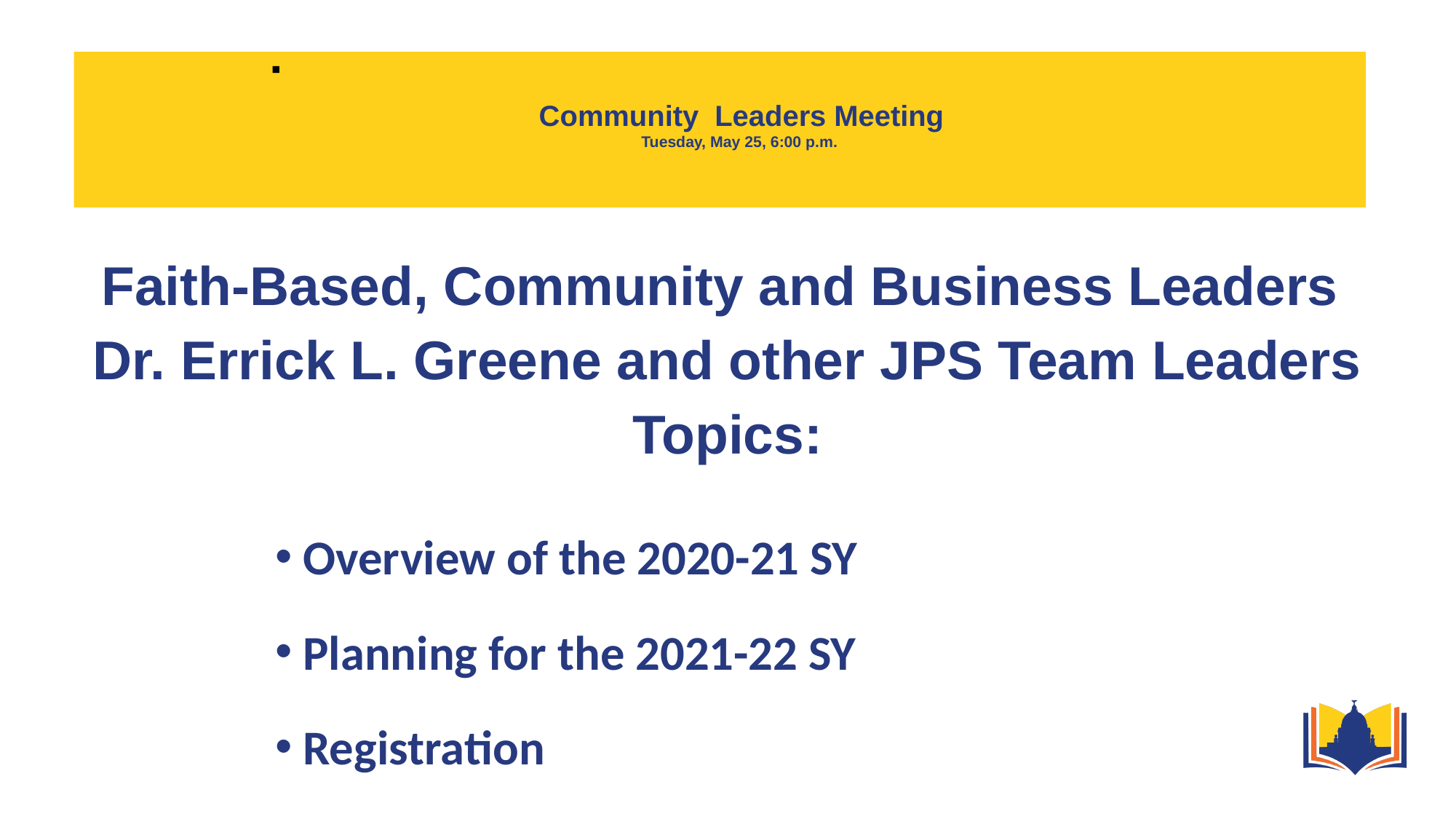

# Community  Leaders Meeting Tuesday, May 25, 6:00 p.m.
Faith-Based, Community and Business Leaders
Dr. Errick L. Greene and other JPS Team Leaders
Topics:

Overview of the 2020-21 SY
Planning for the 2021-22 SY
Registration